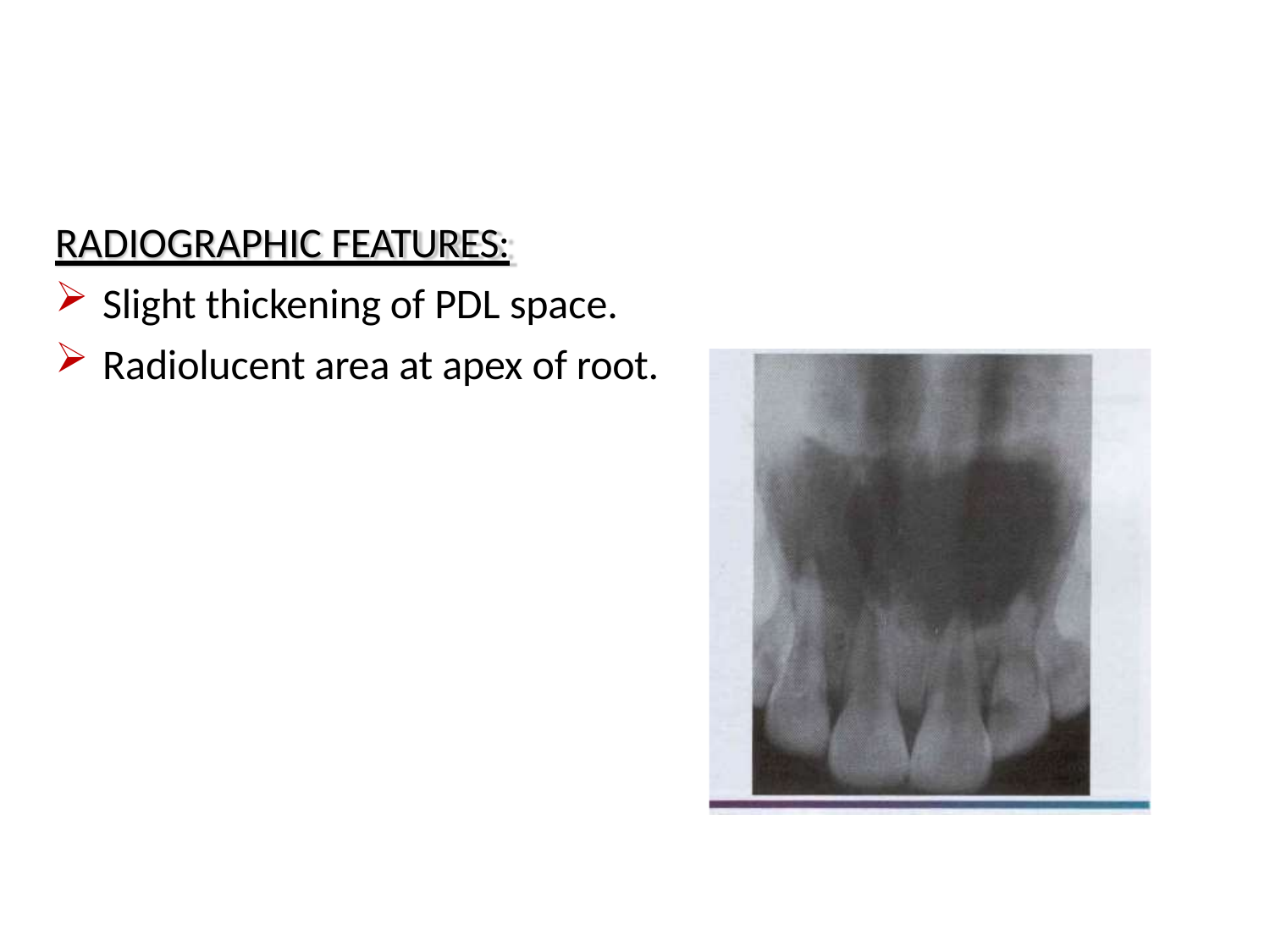

RADIOGRAPHIC FEATURES:
Slight thickening of PDL space.
Radiolucent area at apex of root.